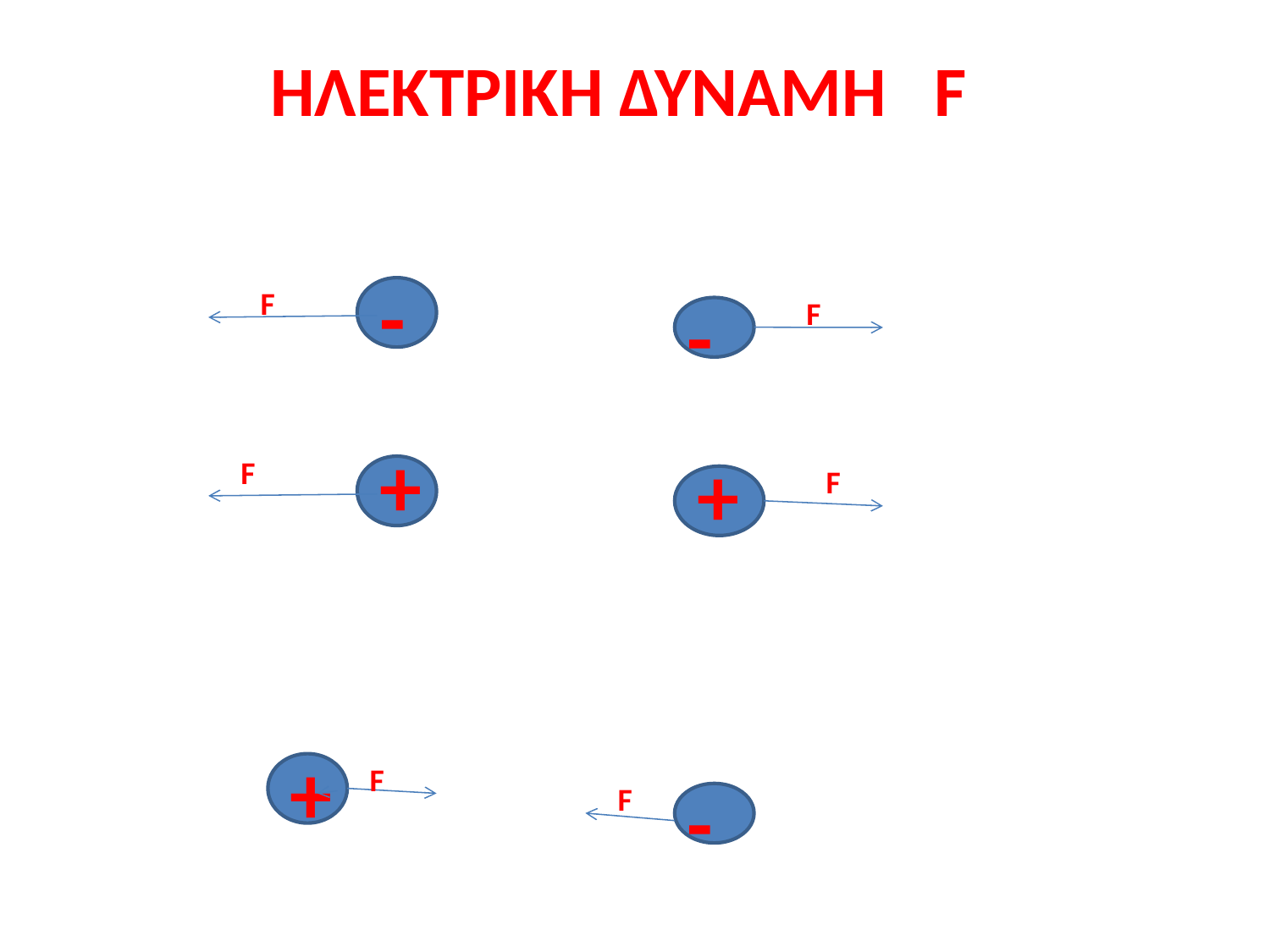

ΗΛΕΚΤΡΙΚΗ ΔΥΝΑΜΗ   F
-
F

-
F

+
+
F

F

+

F
-
F